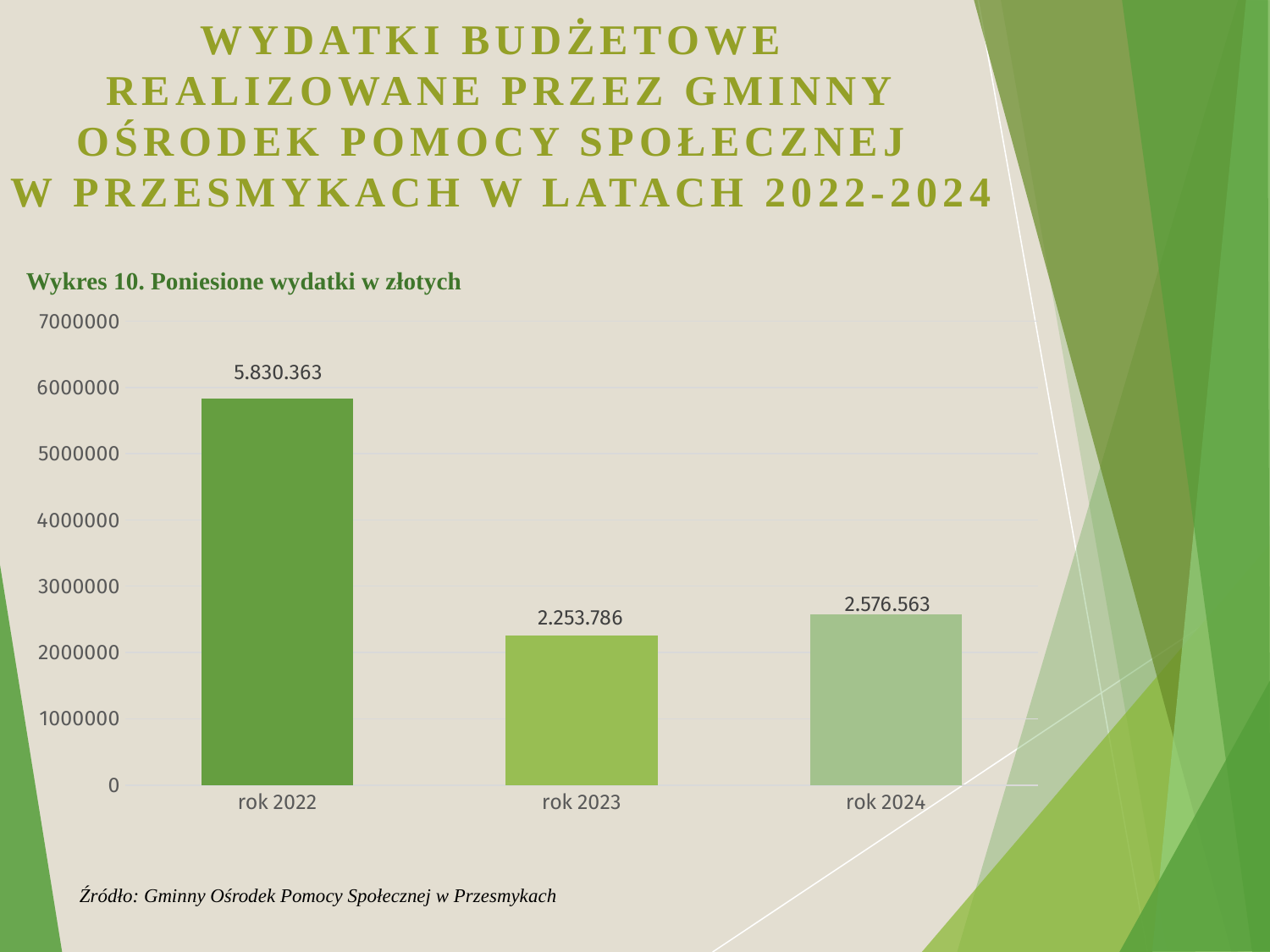

# WYDATKI BUDŻETOWE REALIZOWANE PRZEZ GMINNY OŚRODEK POMOCY SPOŁECZNEJ W PRZESMYKACH W LATACH 2022-2024

### Chart

| Category | Seria 1 |
|---|---|
| rok 2022 | 5830363.0 |
| rok 2023 | 2253786.0 |
| rok 2024 | 2576563.0 |
Wykres 10. Poniesione wydatki w złotych

Źródło: Gminny Ośrodek Pomocy Społecznej w Przesmykach